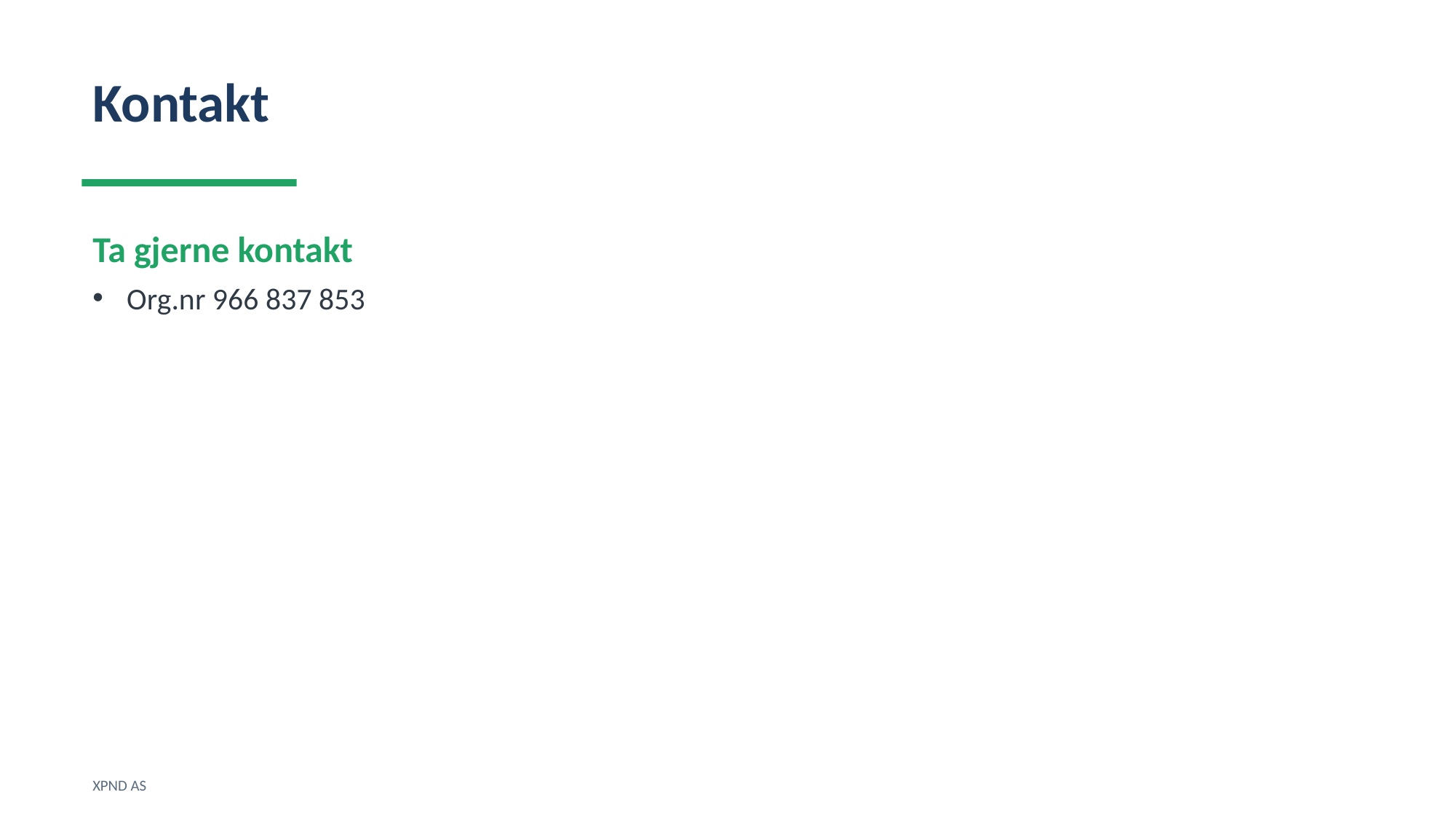

Kontakt

Ta gjerne kontakt
Org.nr 966 837 853
XPND AS